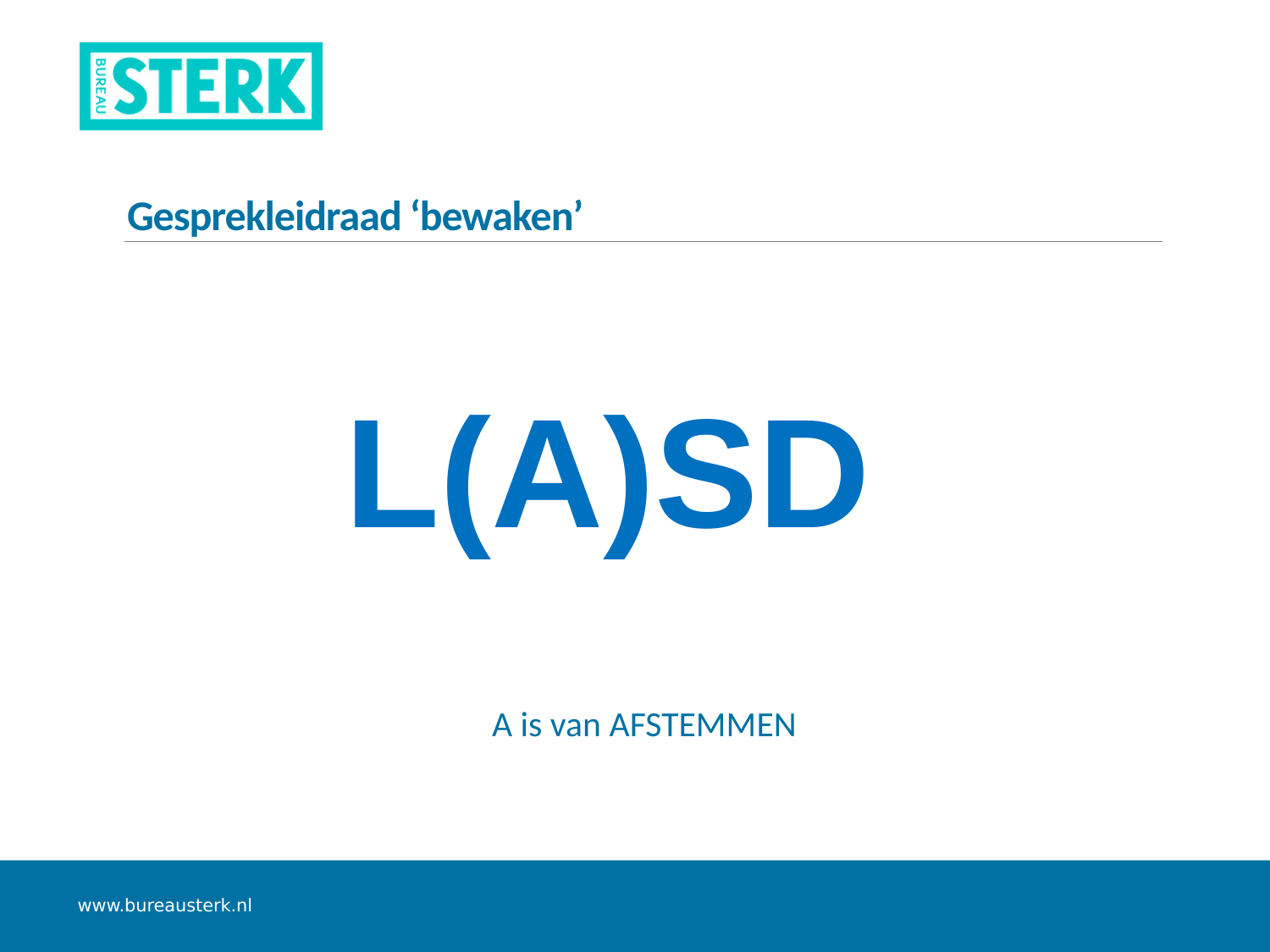

# Gesprekleidraad ‘bewaken’

A is van AFSTEMMEN
L(A)SD